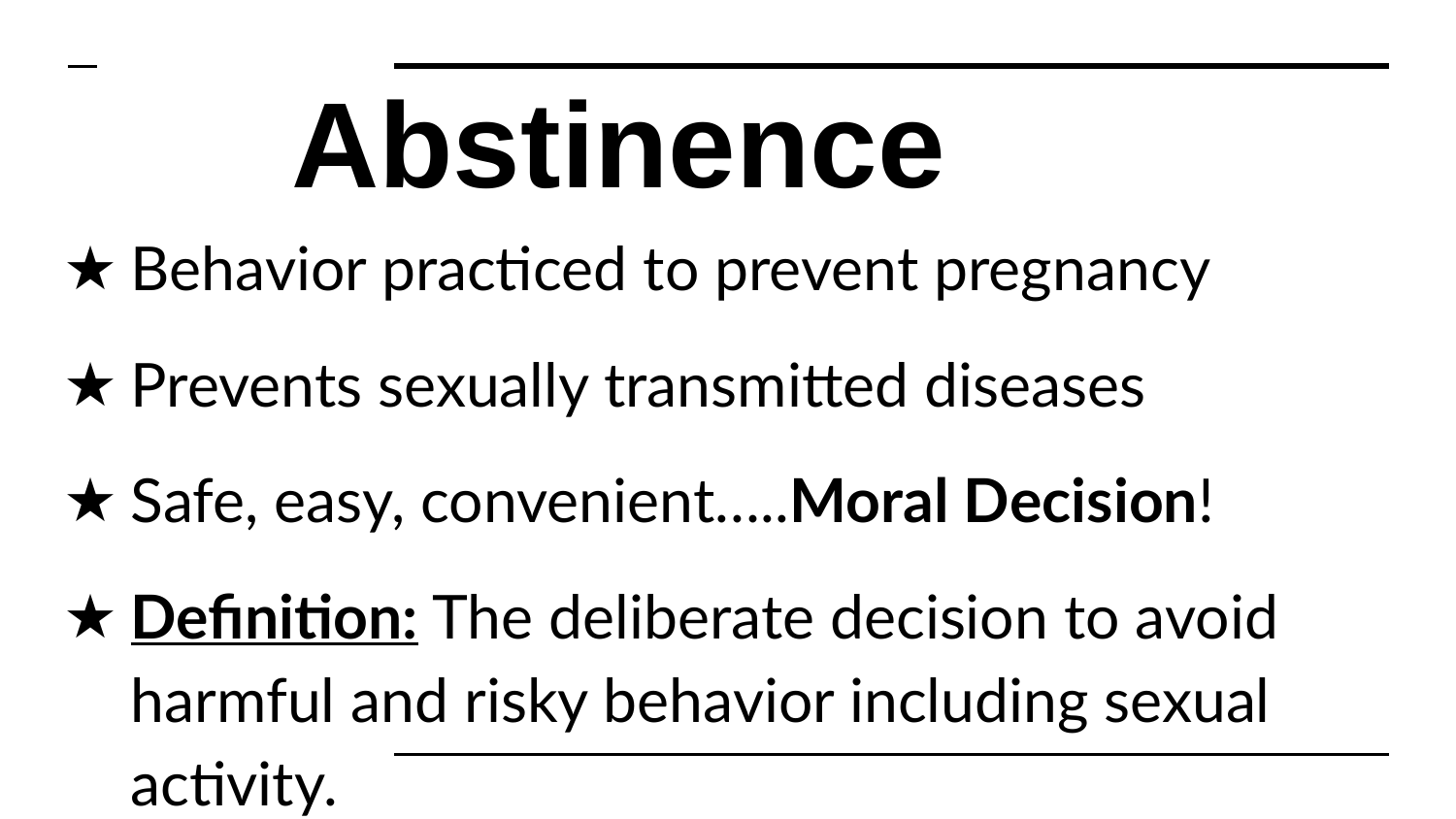

# Abstinence
Behavior practiced to prevent pregnancy
Prevents sexually transmitted diseases
Safe, easy, convenient…..Moral Decision!
Definition: The deliberate decision to avoid harmful and risky behavior including sexual activity.